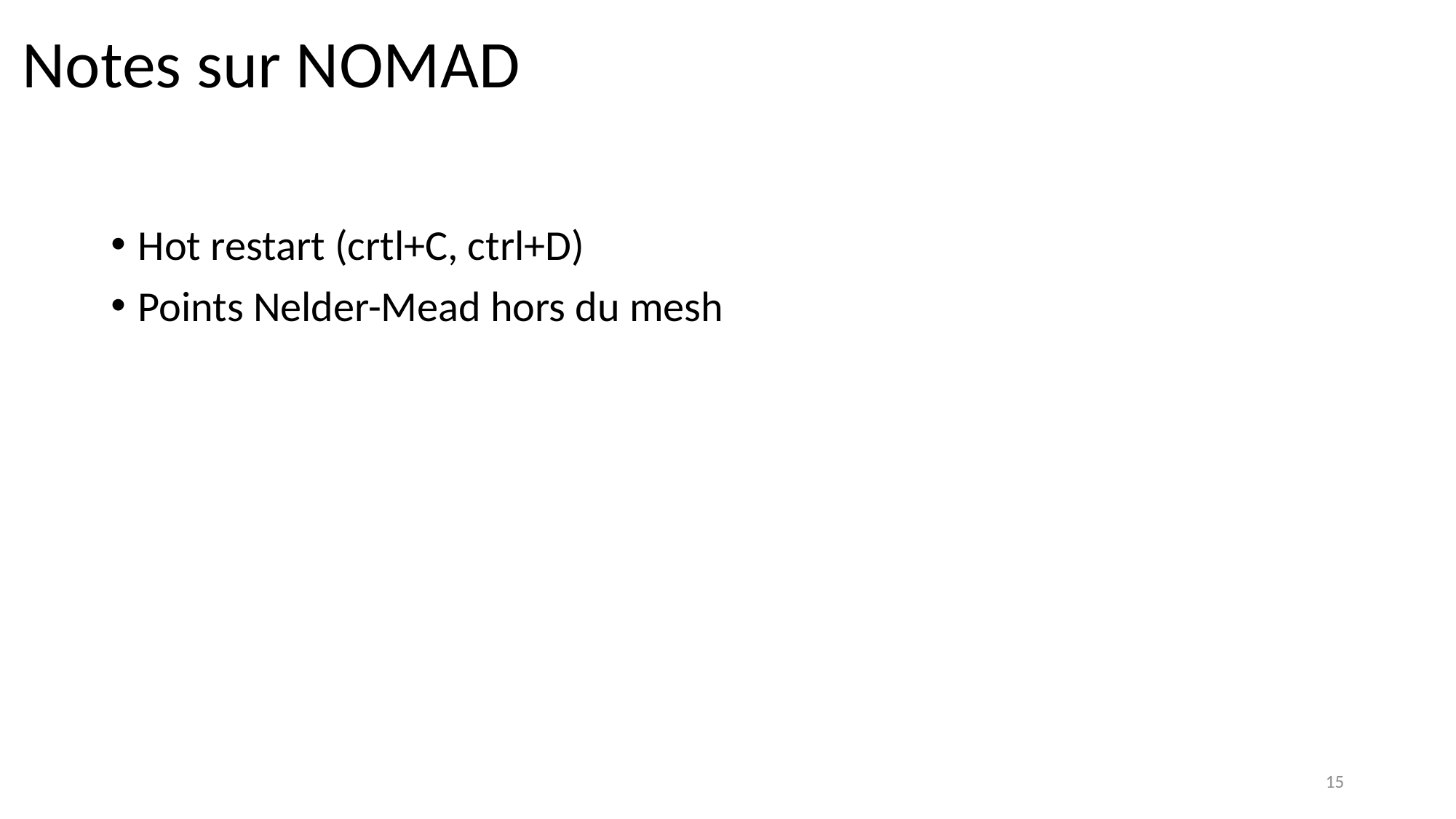

# Notes sur NOMAD
Hot restart (crtl+C, ctrl+D)
Points Nelder-Mead hors du mesh
15